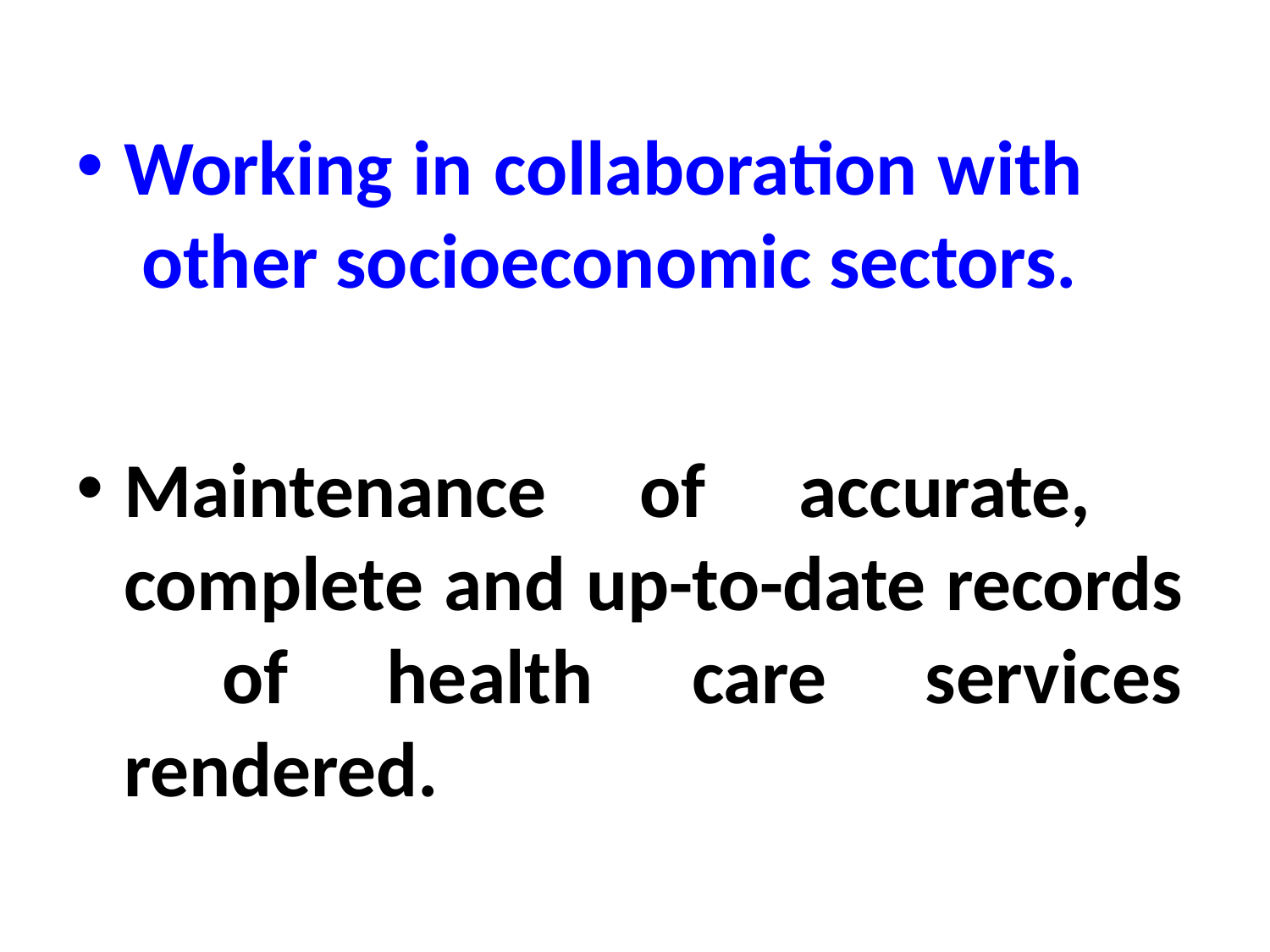

Working in collaboration with  other socioeconomic sectors.

Maintenance of accurate,  complete and up-to-date records  of health care services rendered.